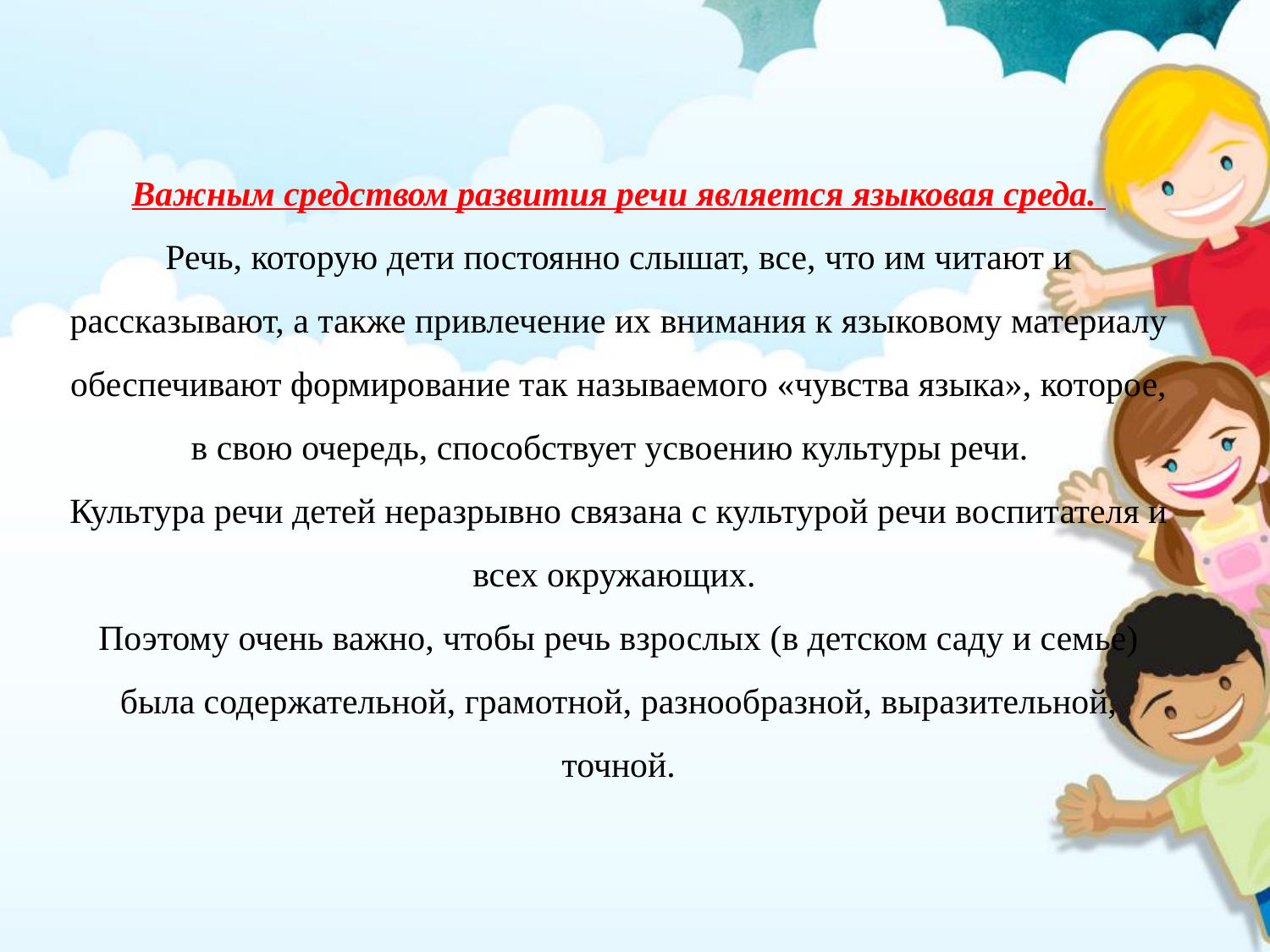

Важным средством развития речи является языковая среда.
Речь, которую дети постоянно слышат, все, что им читают и рассказывают, а также привлечение их внимания к языковому материалу обеспечивают формирование так называемого «чувства языка», которое, в свою очередь, способствует усвоению культуры речи.
Культура речи детей неразрывно связана с культурой речи воспитателя и всех окружающих.
Поэтому очень важно, чтобы речь взрослых (в детском саду и семье) была содержательной, грамотной, разнообразной, выразительной, точной.